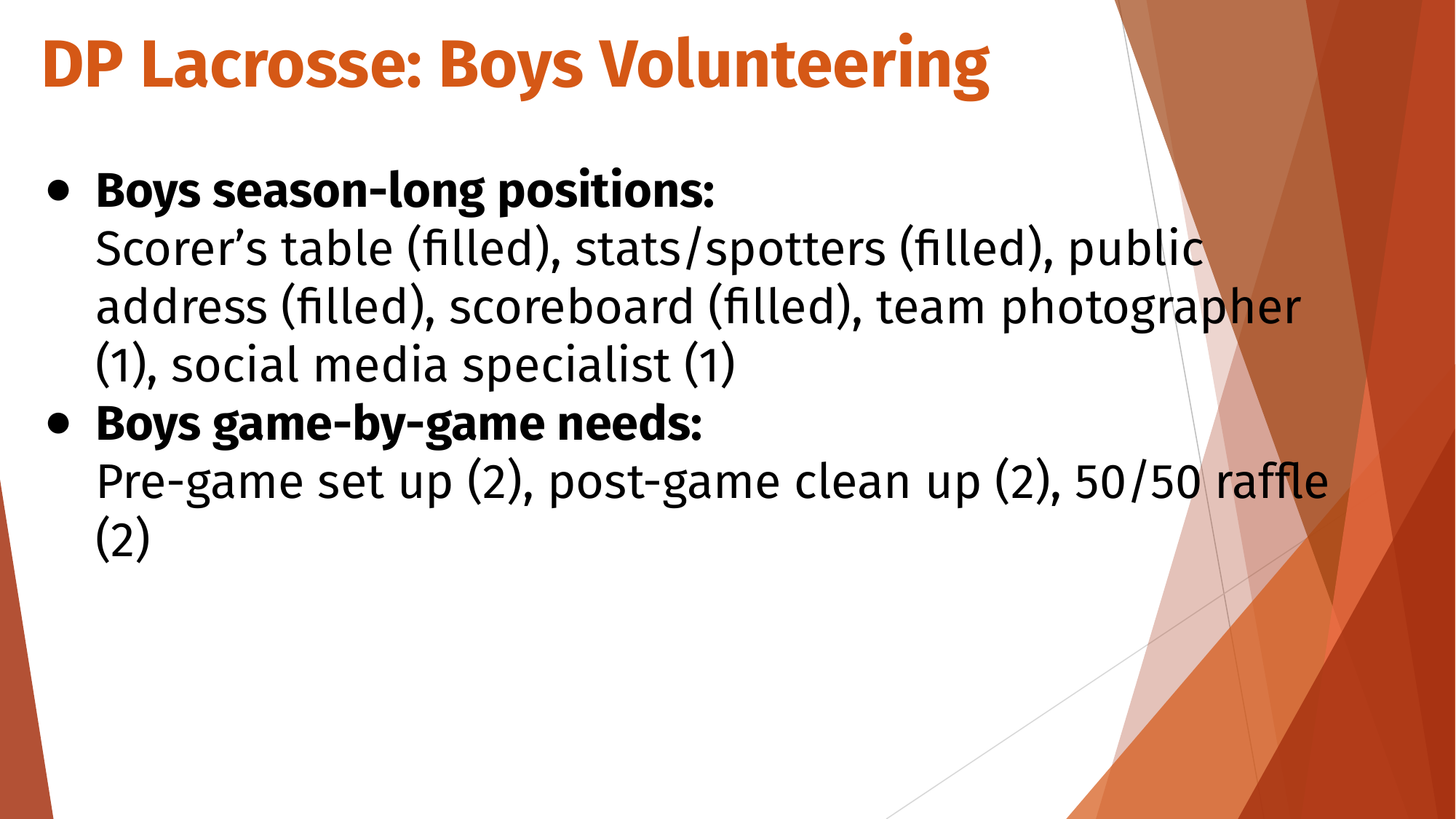

DP Lacrosse: Boys Volunteering

Boys season-long positions:
Scorer’s table (filled), stats/spotters (filled), public address (filled), scoreboard (filled), team photographer (1), social media specialist (1)
Boys game-by-game needs:
Pre-game set up (2), post-game clean up (2), 50/50 raffle (2)